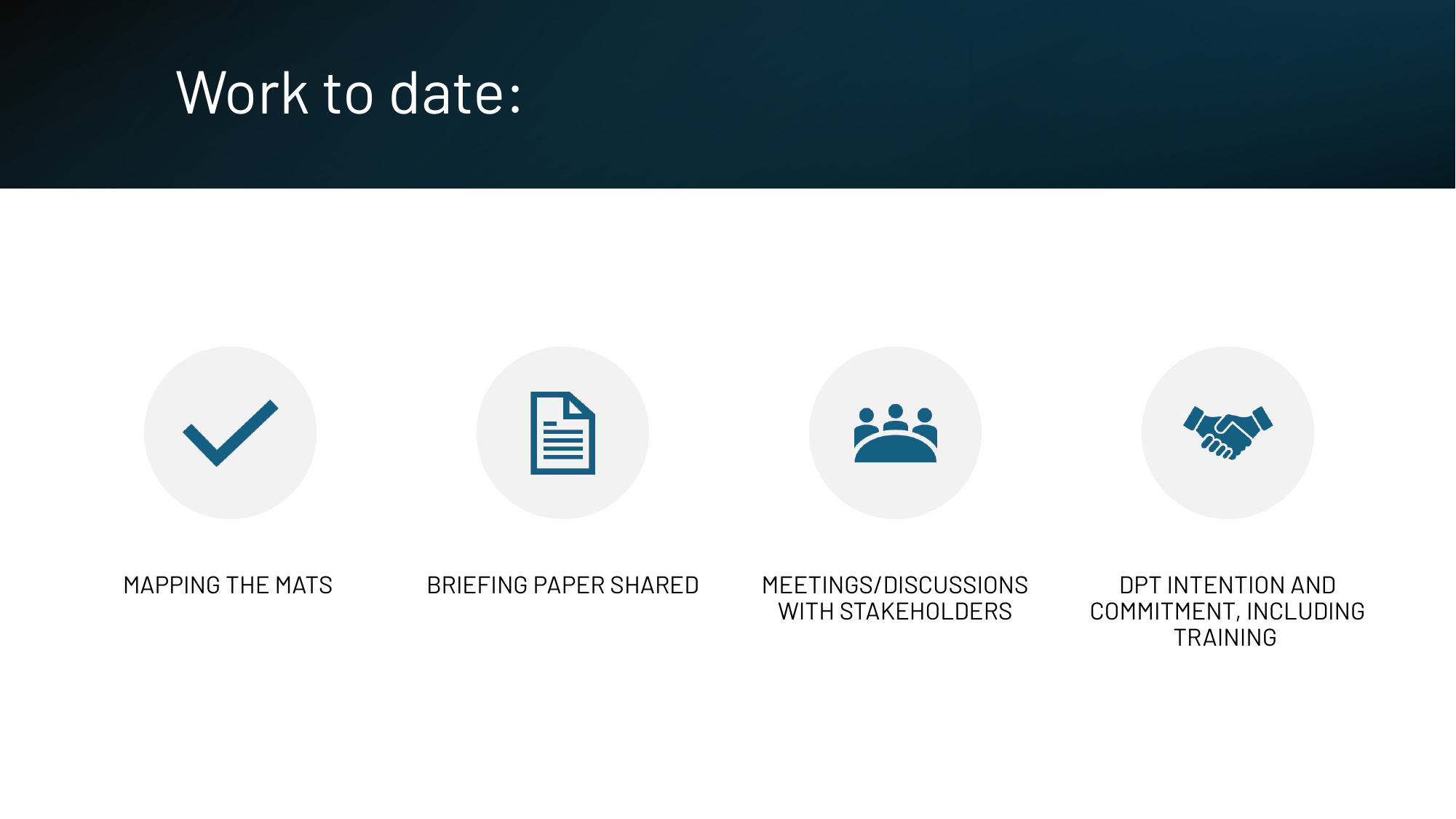

# Work to date:
MAPPING THE MATs
Briefing paper shared
Meetings/discussions with stakeholders
DPT intention and commitment, including training